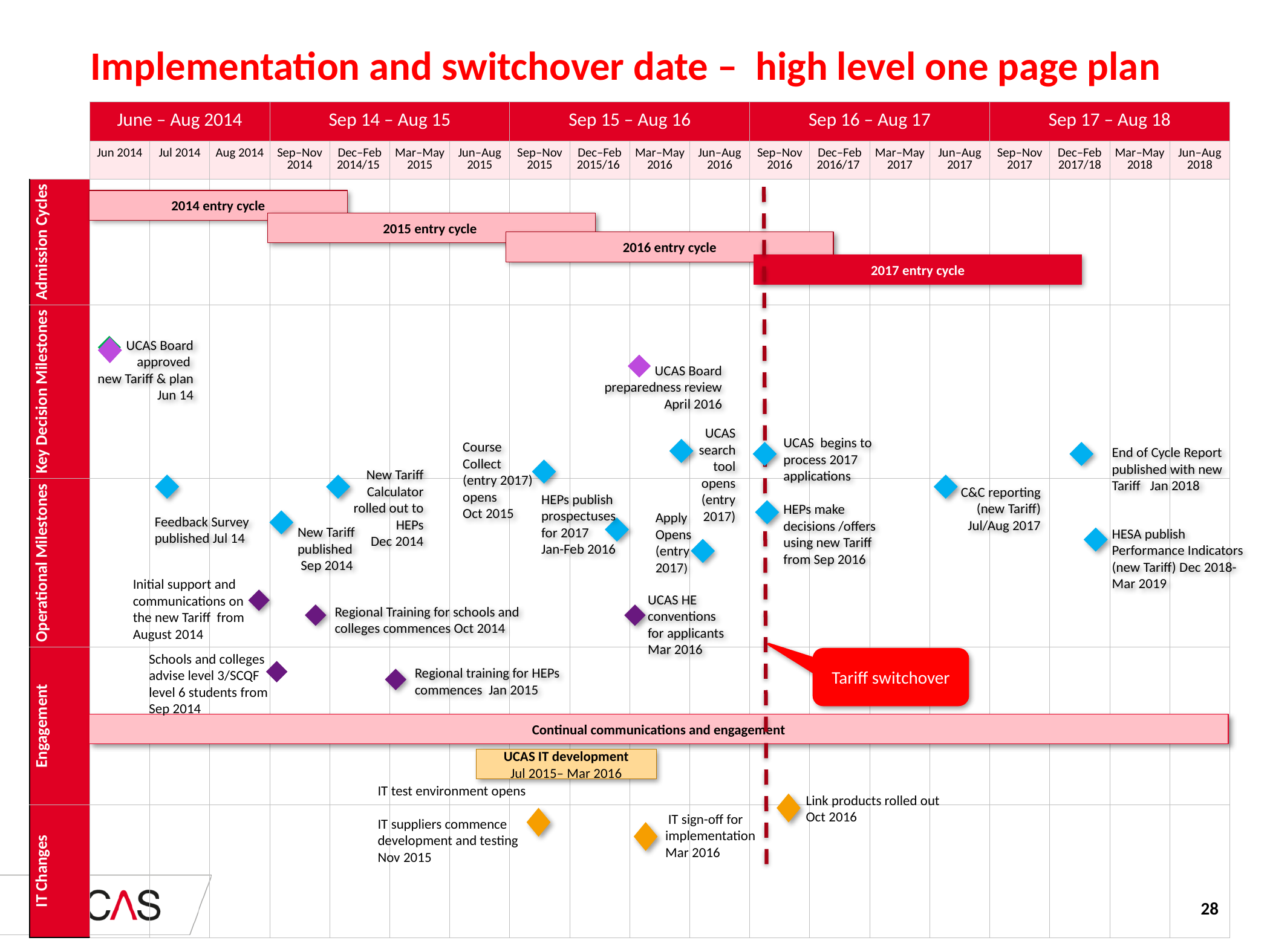

# Implementation and switchover date –  high level one page plan
|  | June – Aug 2014 |  |  | Sep 14 – Aug 15 |  |  |  | Sep 15 – Aug 16 |  |  |  | Sep 16 – Aug 17 |  |  |  | Sep 17 – Aug 18 |  |  |  |
| --- | --- | --- | --- | --- | --- | --- | --- | --- | --- | --- | --- | --- | --- | --- | --- | --- | --- | --- | --- |
|  | Jun 2014 | Jul 2014 | Aug 2014 | Sep–Nov 2014 | Dec–Feb 2014/15 | Mar–May 2015 | Jun–Aug 2015 | Sep–Nov 2015 | Dec–Feb 2015/16 | Mar–May 2016 | Jun–Aug 2016 | Sep–Nov 2016 | Dec–Feb 2016/17 | Mar–May 2017 | Jun–Aug 2017 | Sep–Nov 2017 | Dec–Feb 2017/18 | Mar–May 2018 | Jun–Aug 2018 |
| Admission Cycles |  |  |  |  |  |  |  |  |  |  |  |  |  |  |  |  |  |  |  |
| Key Decision Milestones |  |  |  |  |  |  |  |  |  |  |  |  |  |  |  |  |  |  |  |
| Operational Milestones |  |  |  |  |  |  |  |  |  |  |  |  |  |  |  |  |  |  |  |
| Engagement |  |  |  |  |  |  |  |  |  |  |  |  |  |  |  |  |  |  |  |
| IT Changes |  |  |  |  |  |  |  |  |  |  |  |  |  |  |  |  |  |  |  |
2014 entry cycle
2015 entry cycle
2016 entry cycle
2017 entry cycle
UCAS Board
approved
new Tariff & plan
Jun 14

UCAS Board
preparedness review
April 2016

UCAS  begins to process 2017 applications

HEPs make decisions /offers using new Tariff from Sep 2016
End of Cycle Report
published with new Tariff   Jan 2018

Course Collect (entry 2017) opens
Oct 2015
UCAS search tool opens (entry 2017)

New Tariff Calculator rolled out to HEPs
Dec 2014

C&C reporting
(new Tariff)
Jul/Aug 2017

HEPs publish prospectuses for 2017
Jan-Feb 2016

Feedback Survey published Jul 14

New Tariff published
 Sep 2014

Apply  Opens (entry 2017)
HESA publish Performance Indicators (new Tariff) Dec 2018-Mar 2019

Initial support and communications on the new Tariff  from August 2014

Regional Training for schools and colleges commences Oct 2014

UCAS HE conventions
for applicants
Mar 2016
Schools and colleges advise level 3/SCQF level 6 students from Sep 2014

Tariff switchover
Regional training for HEPs commences  Jan 2015

Continual communications and engagement
UCAS IT development
Jul 2015– Mar 2016
IT test environment opens

IT suppliers commence development and testing  Nov 2015
Link products rolled out
Oct 2016

 IT sign-off for implementation Mar 2016

28